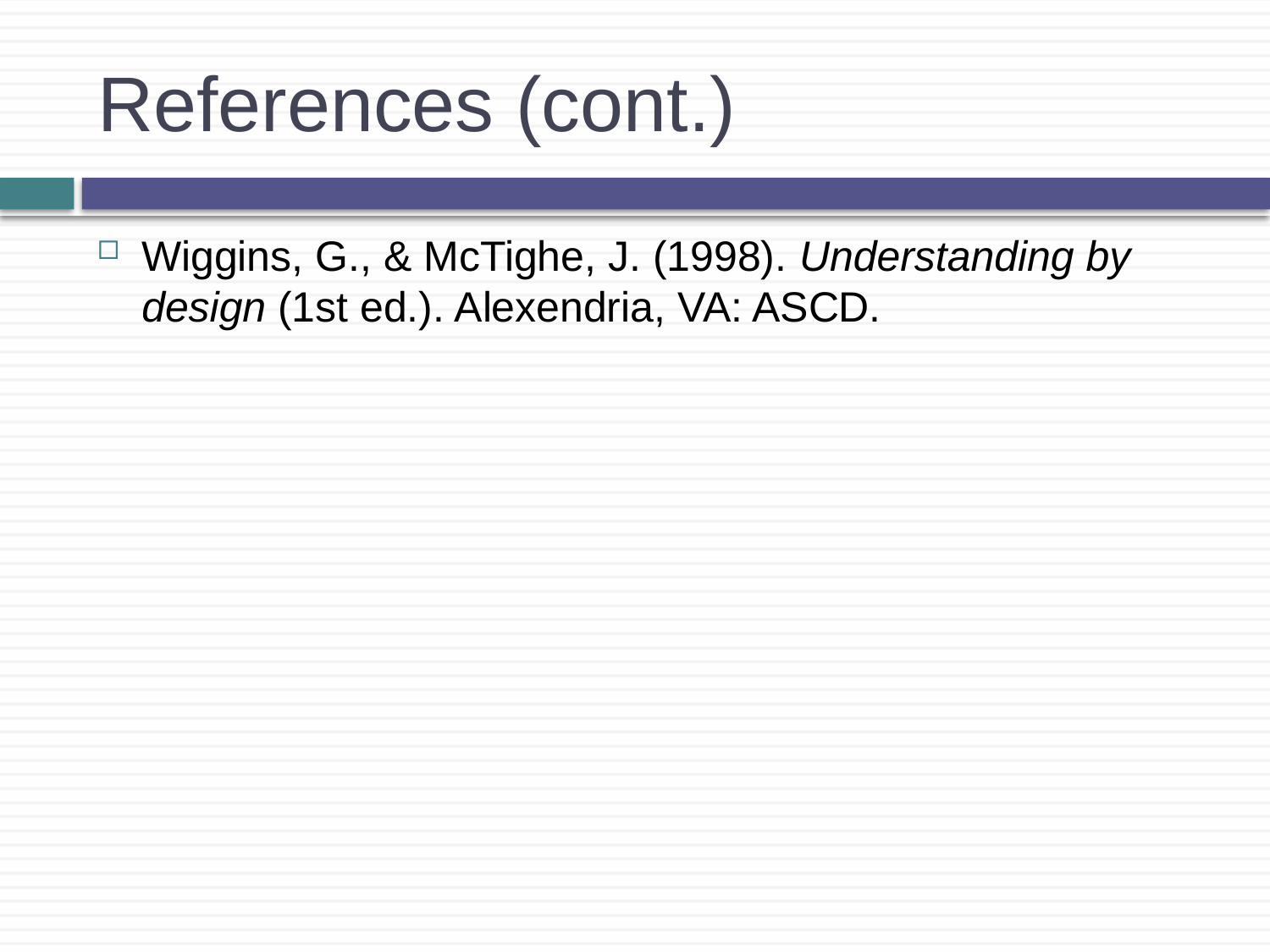

# References (cont.)
Wiggins, G., & McTighe, J. (1998). Understanding by design (1st ed.). Alexendria, VA: ASCD.